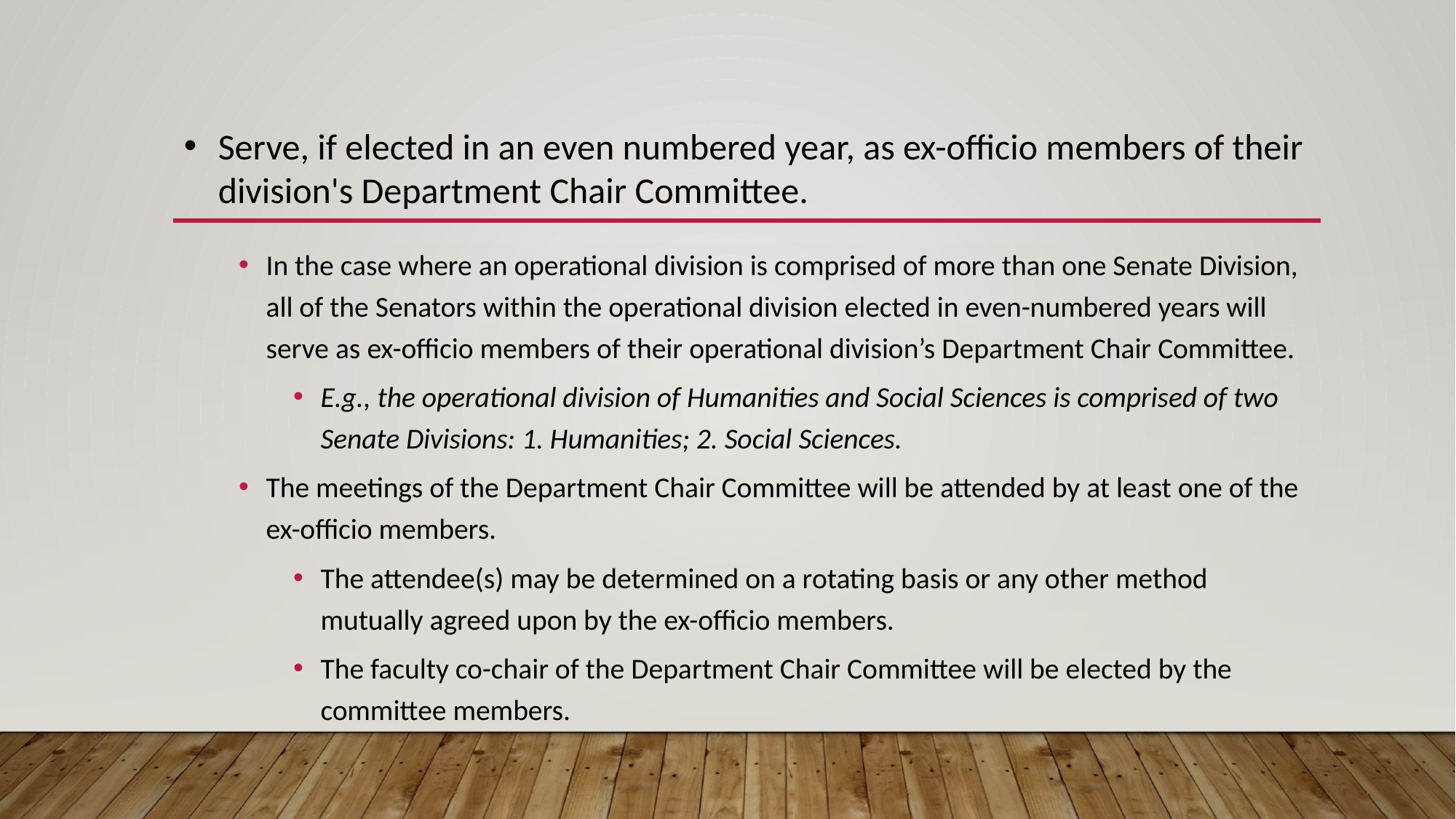

Serve, if elected in an even numbered year, as ex-officio members of their division's Department Chair Committee.
In the case where an operational division is comprised of more than one Senate Division, all of the Senators within the operational division elected in even-numbered years will serve as ex-officio members of their operational division’s Department Chair Committee.
E.g., the operational division of Humanities and Social Sciences is comprised of two Senate Divisions: 1. Humanities; 2. Social Sciences.
The meetings of the Department Chair Committee will be attended by at least one of the ex-officio members.
The attendee(s) may be determined on a rotating basis or any other method mutually agreed upon by the ex-officio members.
The faculty co-chair of the Department Chair Committee will be elected by the committee members.